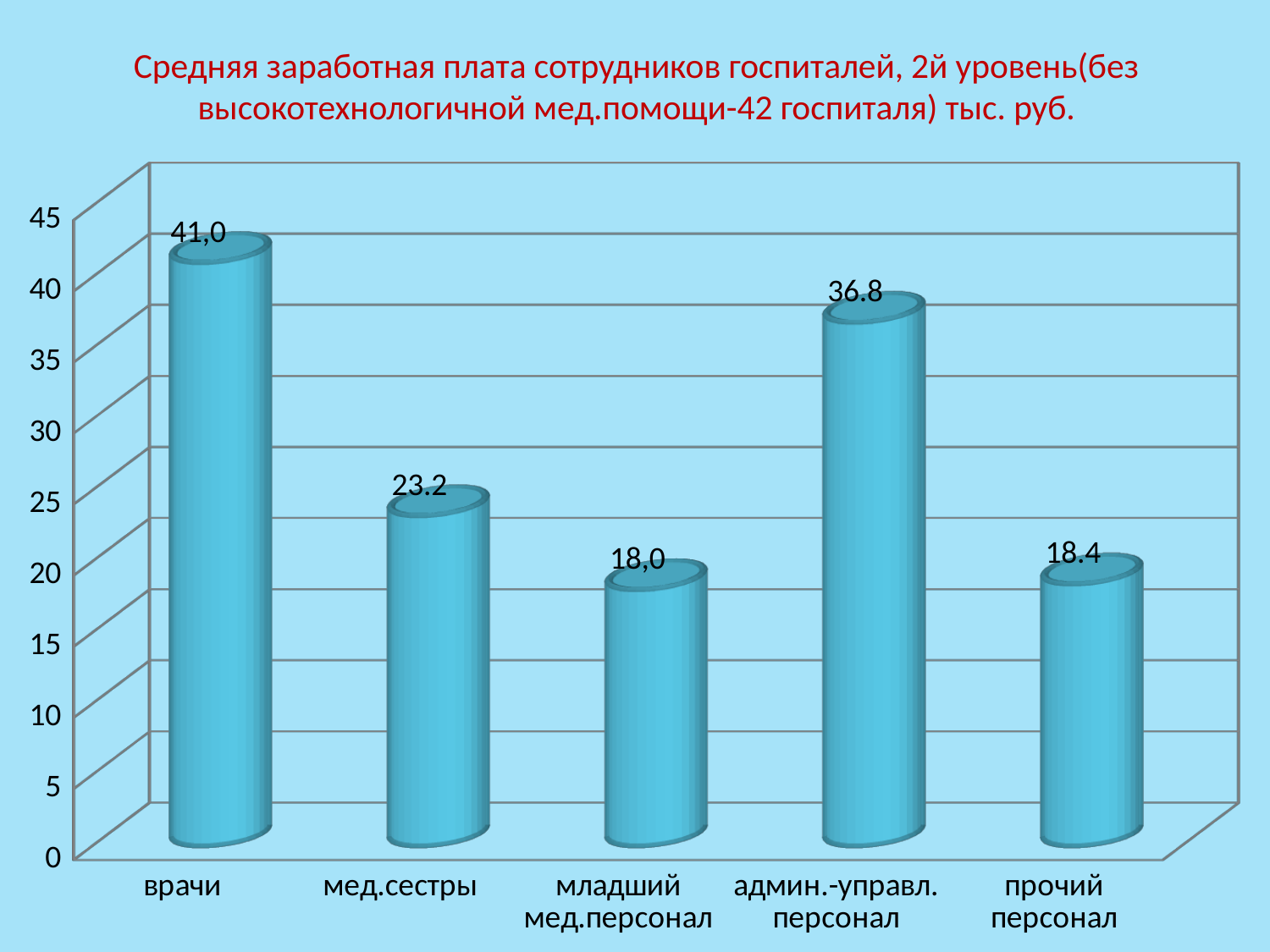

# Средняя заработная плата сотрудников госпиталей, 2й уровень(без высокотехнологичной мед.помощи-42 госпиталя) тыс. руб.

[unsupported chart]